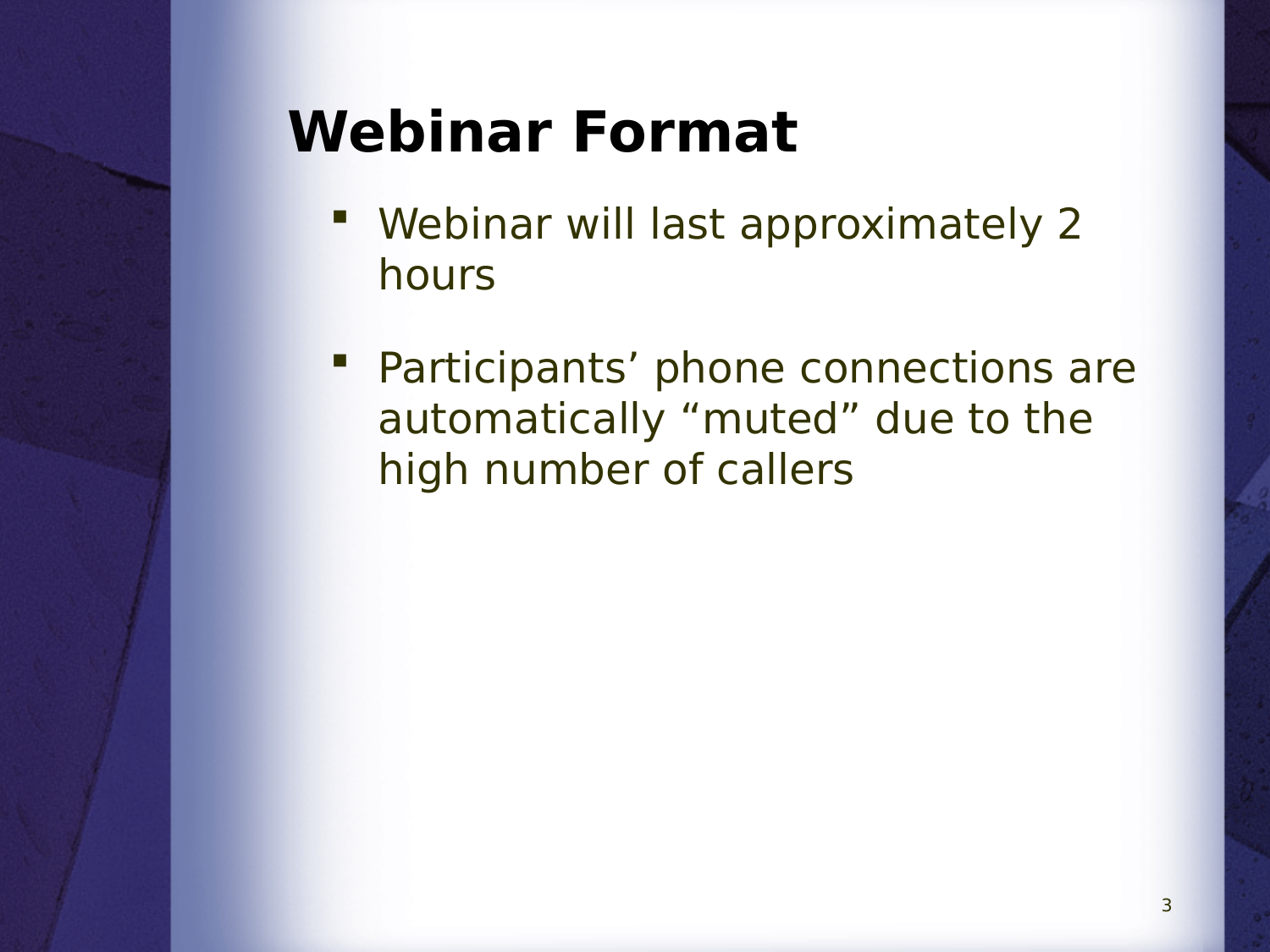

# Webinar Format
Webinar will last approximately 2 hours
Participants’ phone connections are automatically “muted” due to the high number of callers

3